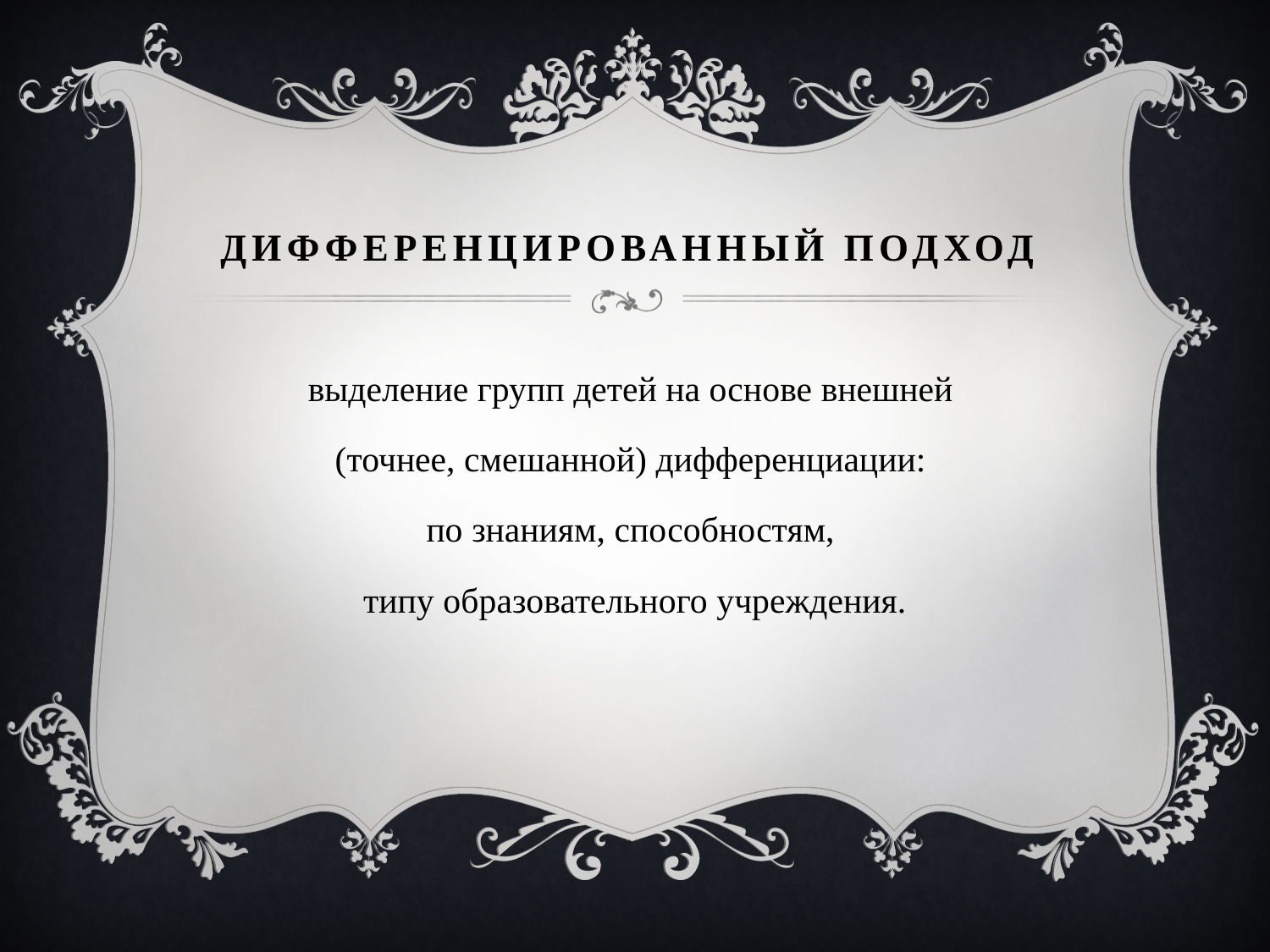

# Дифференцированный подход
выделение групп детей на основе внешней
(точнее, смешанной) дифференциации:
по знаниям, способностям,
типу образовательного учреждения.